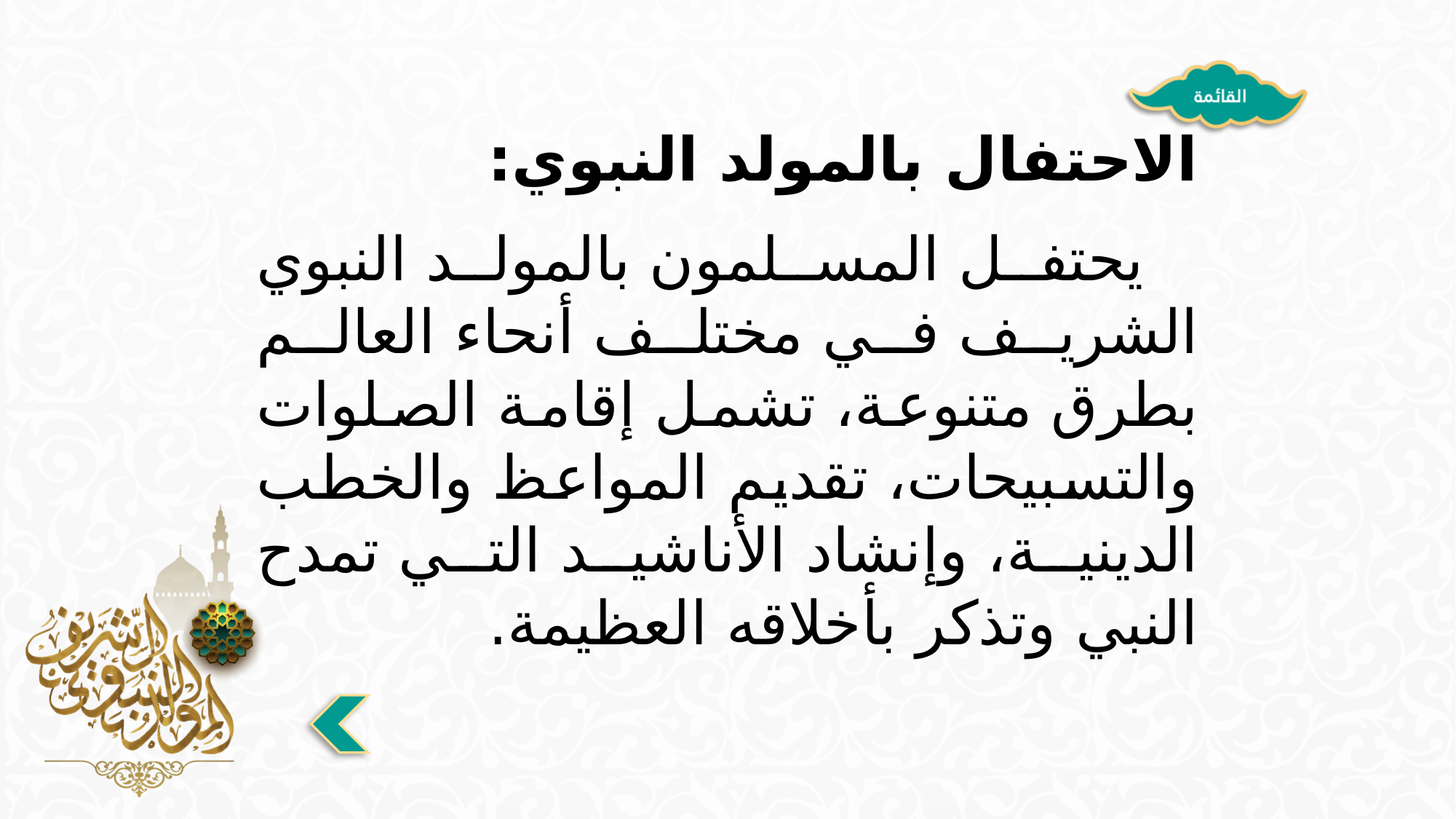

الاحتفال بالمولد النبوي:
يحتفل المسلمون بالمولد النبوي الشريف في مختلف أنحاء العالم بطرق متنوعة، تشمل إقامة الصلوات والتسبيحات، تقديم المواعظ والخطب الدينية، وإنشاد الأناشيد التي تمدح النبي وتذكر بأخلاقه العظيمة.